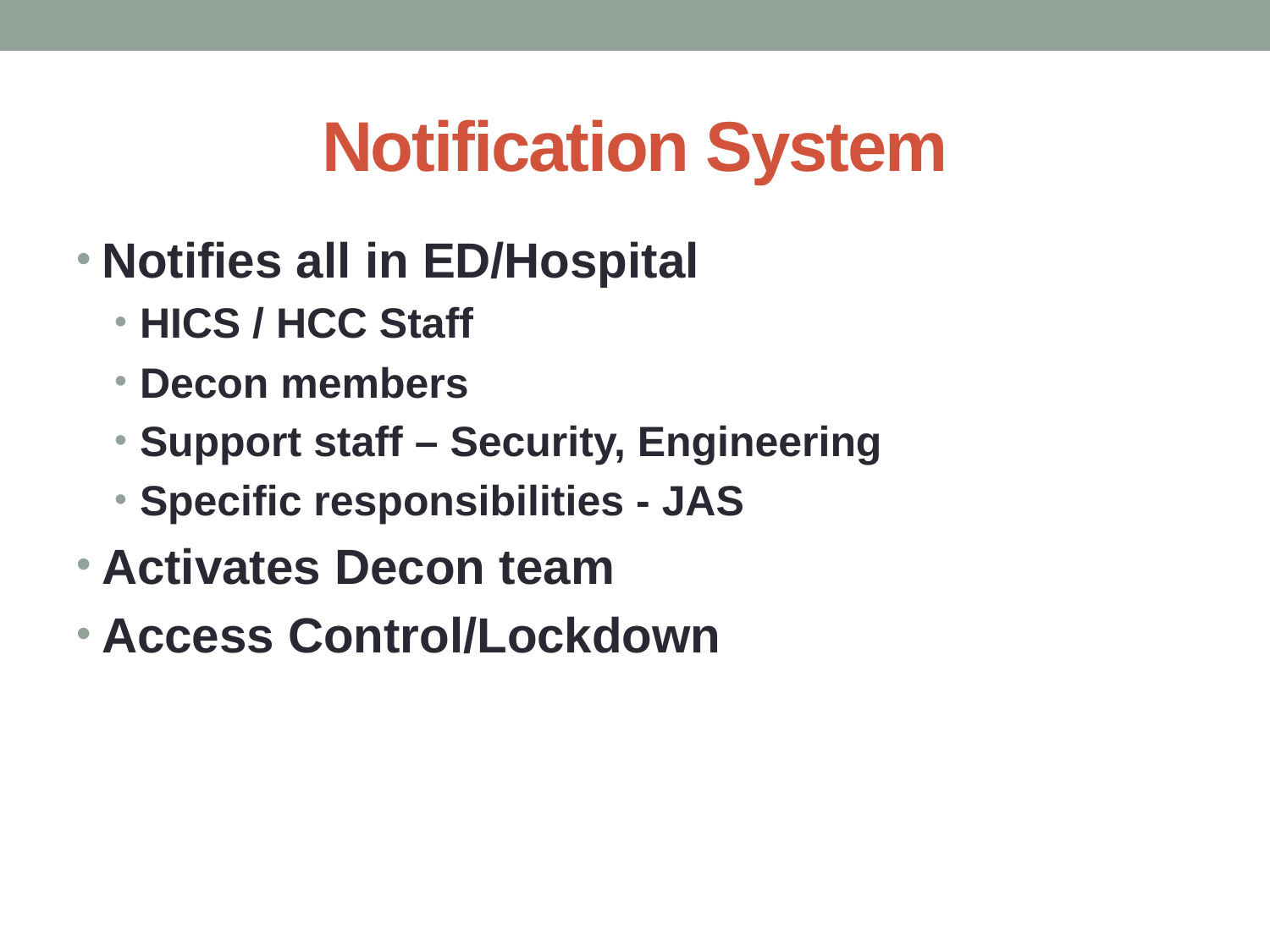

# Notification System
Notifies all in ED/Hospital
HICS / HCC Staff
Decon members
Support staff – Security, Engineering
Specific responsibilities - JAS
Activates Decon team
Access Control/Lockdown